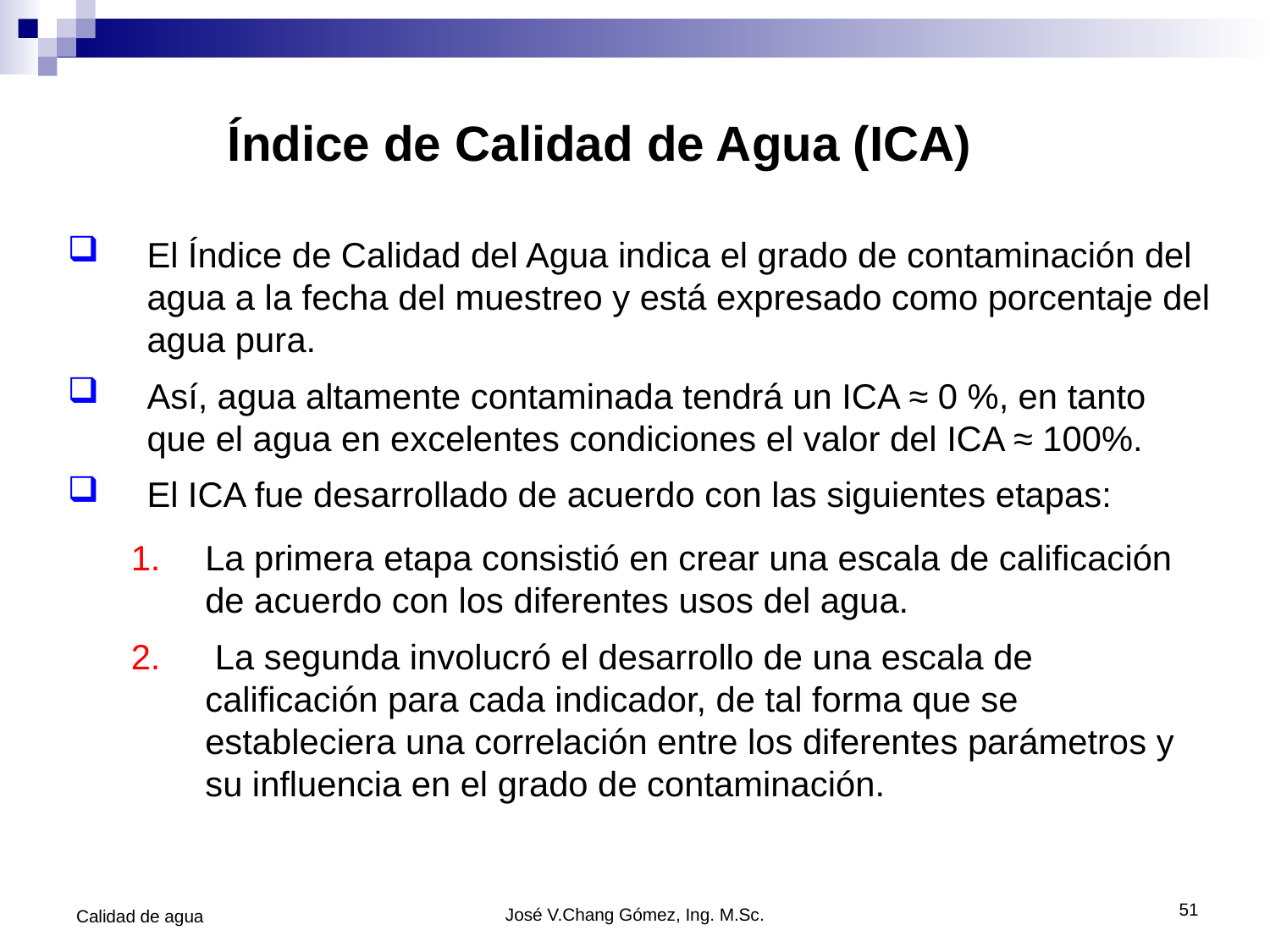

# Índice de Calidad de Agua (ICA)
El Índice de Calidad del Agua indica el grado de contaminación del agua a la fecha del muestreo y está expresado como porcentaje del agua pura.
Así, agua altamente contaminada tendrá un ICA ≈ 0 %, en tanto que el agua en excelentes condiciones el valor del ICA ≈ 100%.
El ICA fue desarrollado de acuerdo con las siguientes etapas:
La primera etapa consistió en crear una escala de calificación de acuerdo con los diferentes usos del agua.
 La segunda involucró el desarrollo de una escala de calificación para cada indicador, de tal forma que se estableciera una correlación entre los diferentes parámetros y su influencia en el grado de contaminación.

51
Calidad de agua
José V.Chang Gómez, Ing. M.Sc.